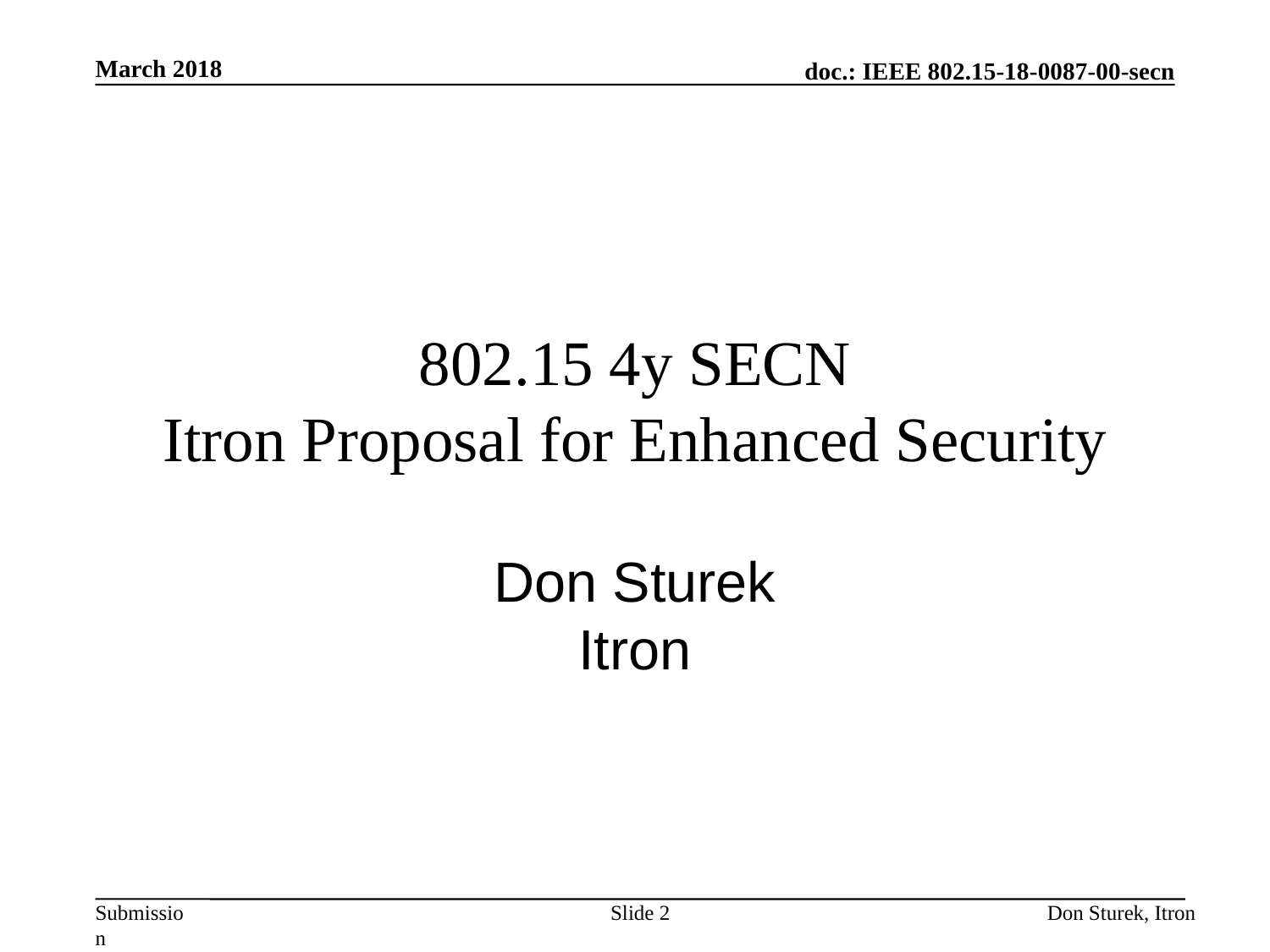

March 2018
# 802.15 4y SECN Itron Proposal for Enhanced Security
Don Sturek
Itron

Slide 2
Don Sturek, Itron